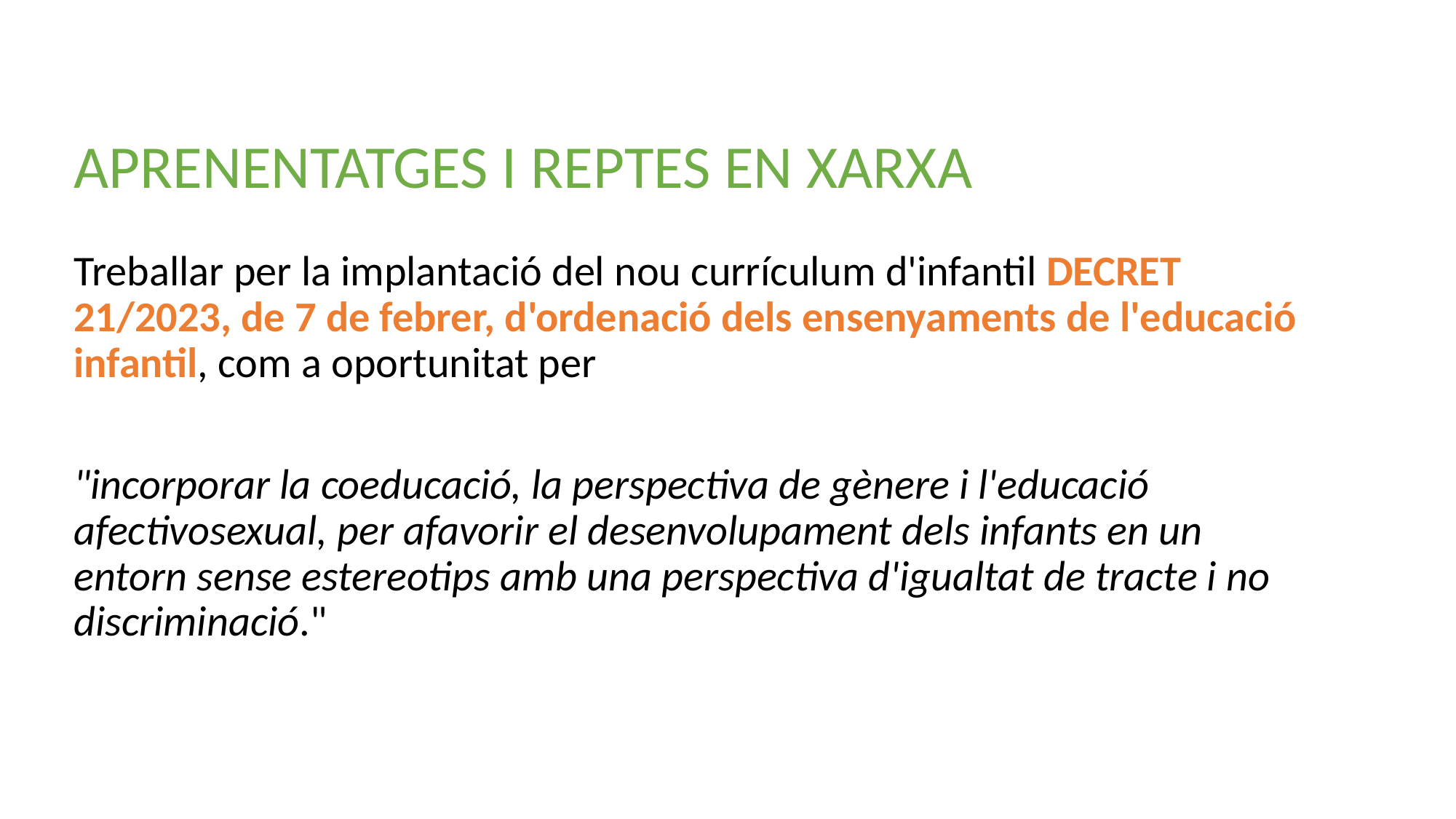

# APRENENTATGES I REPTES EN XARXA
Treballar per la implantació del nou currículum d'infantil DECRET 21/2023, de 7 de febrer, d'ordenació dels ensenyaments de l'educació infantil, com a oportunitat per

"incorporar la coeducació, la perspectiva de gènere i l'educació afectivosexual, per afavorir el desenvolupament dels infants en un entorn sense estereotips amb una perspectiva d'igualtat de tracte i no discriminació."